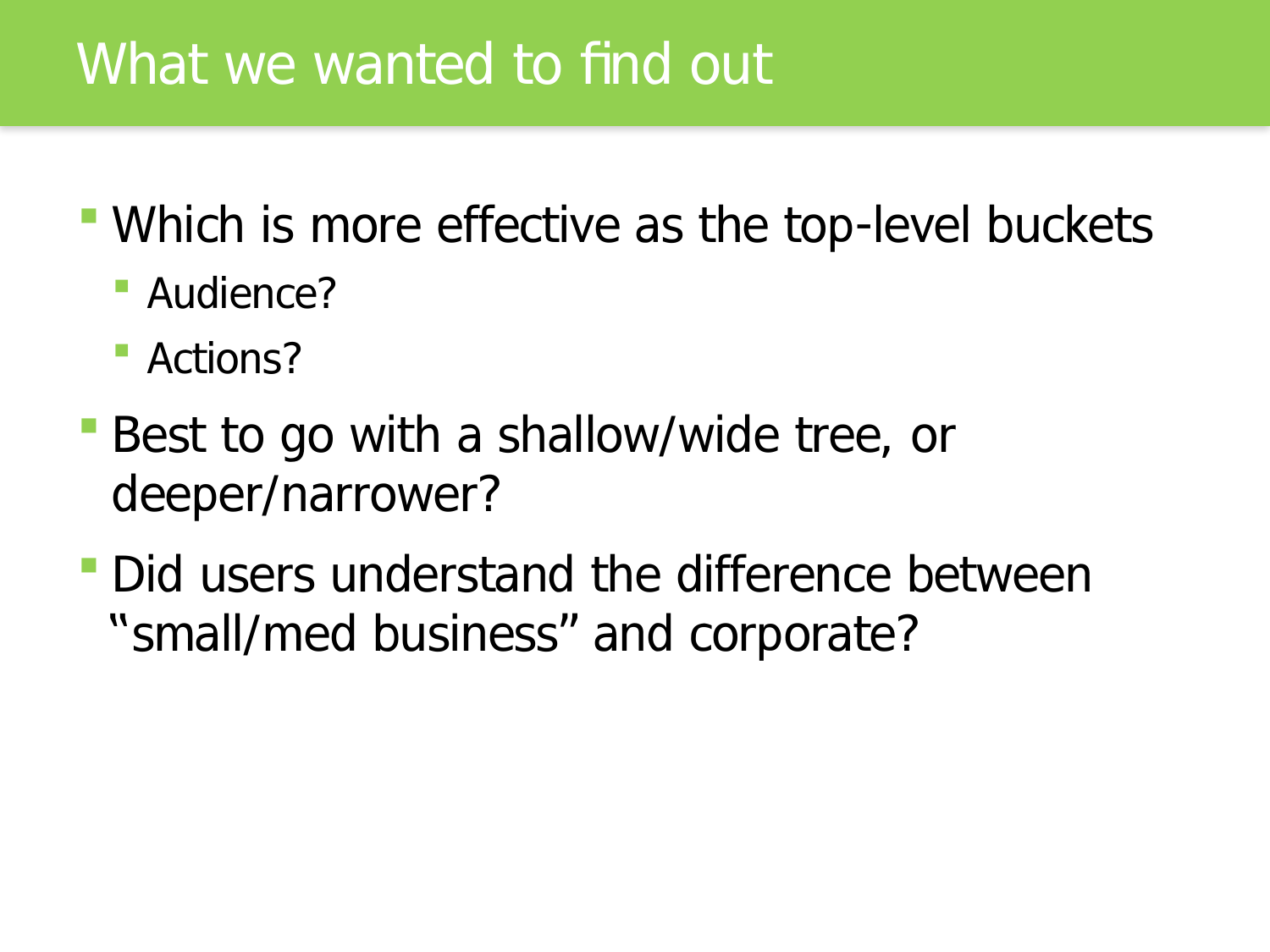

# What we wanted to find out
Which is more effective as the top-level buckets
Audience?
Actions?
Best to go with a shallow/wide tree, or deeper/narrower?
Did users understand the difference between “small/med business” and corporate?